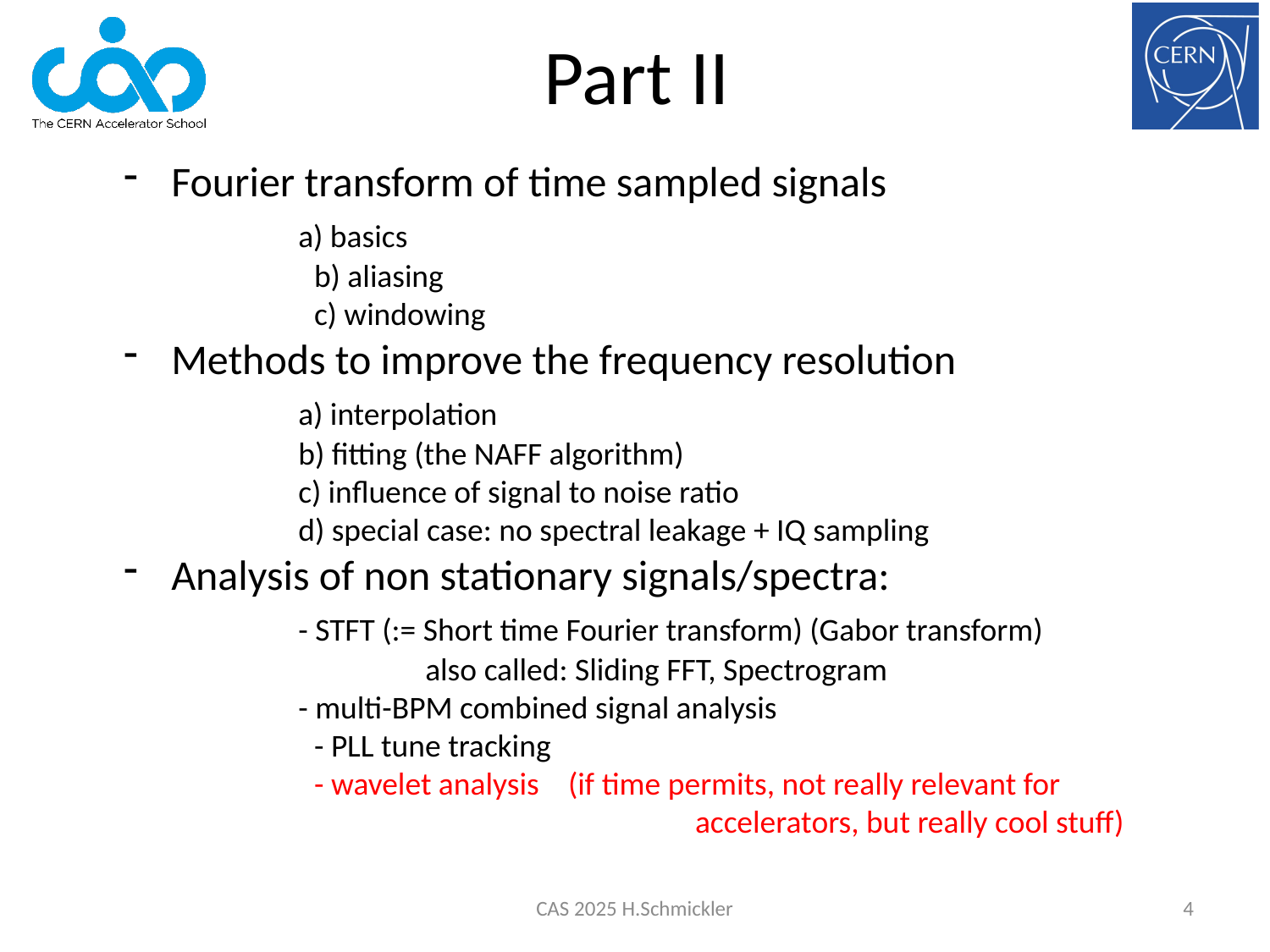

Part II
Fourier transform of time sampled signals
	a) basics
	b) aliasing
	c) windowing
Methods to improve the frequency resolution
	a) interpolation
	b) fitting (the NAFF algorithm)
	c) influence of signal to noise ratio
	d) special case: no spectral leakage + IQ sampling
Analysis of non stationary signals/spectra:
	- STFT (:= Short time Fourier transform) (Gabor transform)
		also called: Sliding FFT, Spectrogram
	- multi-BPM combined signal analysis
	- PLL tune tracking
	- wavelet analysis 	(if time permits, not really relevant for 					accelerators, but really cool stuff)

CAS 2025 H.Schmickler
4